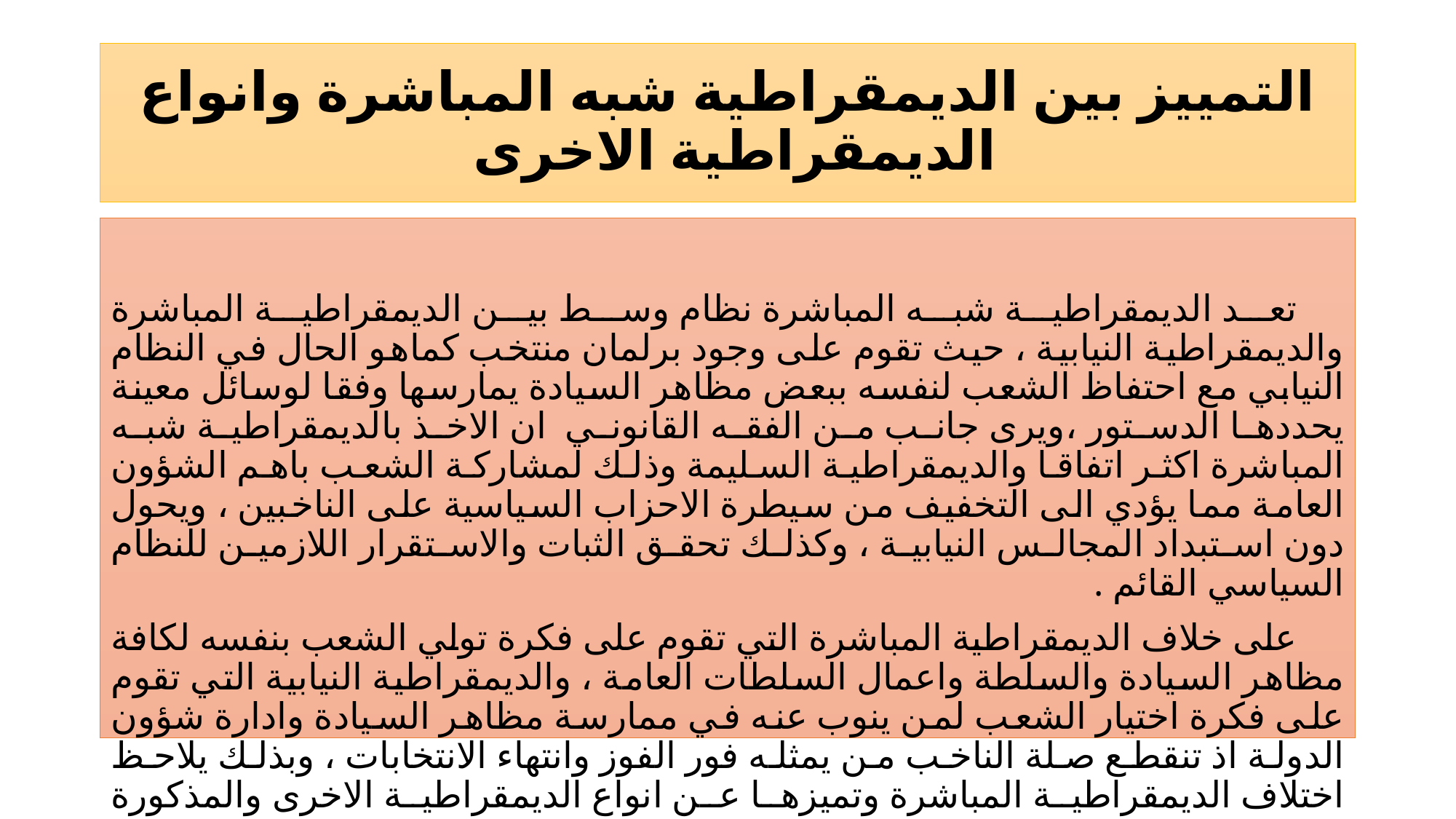

# التمييز بين الديمقراطية شبه المباشرة وانواع الديمقراطية الاخرى

     تعد الديمقراطية شبه المباشرة نظام وسط بين الديمقراطية المباشرة والديمقراطية النيابية ، حيث تقوم على وجود برلمان منتخب كماهو الحال في النظام النيابي مع احتفاظ الشعب لنفسه ببعض مظاهر السيادة يمارسها وفقا لوسائل معينة يحددها الدستور ،ويرى جانب من الفقه القانوني  ان الاخذ بالديمقراطية شبه المباشرة اكثر اتفاقا والديمقراطية السليمة وذلك لمشاركة الشعب باهم الشؤون العامة مما يؤدي الى التخفيف من سيطرة الاحزاب السياسية على الناخبين ، ويحول دون استبداد المجالس النيابية ، وكذلك تحقق الثبات والاستقرار اللازمين للنظام السياسي القائم .
     على خلاف الديمقراطية المباشرة التي تقوم على فكرة تولي الشعب بنفسه لكافة مظاهر السيادة والسلطة واعمال السلطات العامة ، والديمقراطية النيابية التي تقوم على فكرة اختيار الشعب لمن ينوب عنه في ممارسة مظاهر السيادة وادارة شؤون الدولة اذ تنقطع صلة الناخب من يمثله فور الفوز وانتهاء الانتخابات ، وبذلك يلاحظ اختلاف الديمقراطية المباشرة وتميزها عن انواع الديمقراطية الاخرى والمذكورة اعلاه .